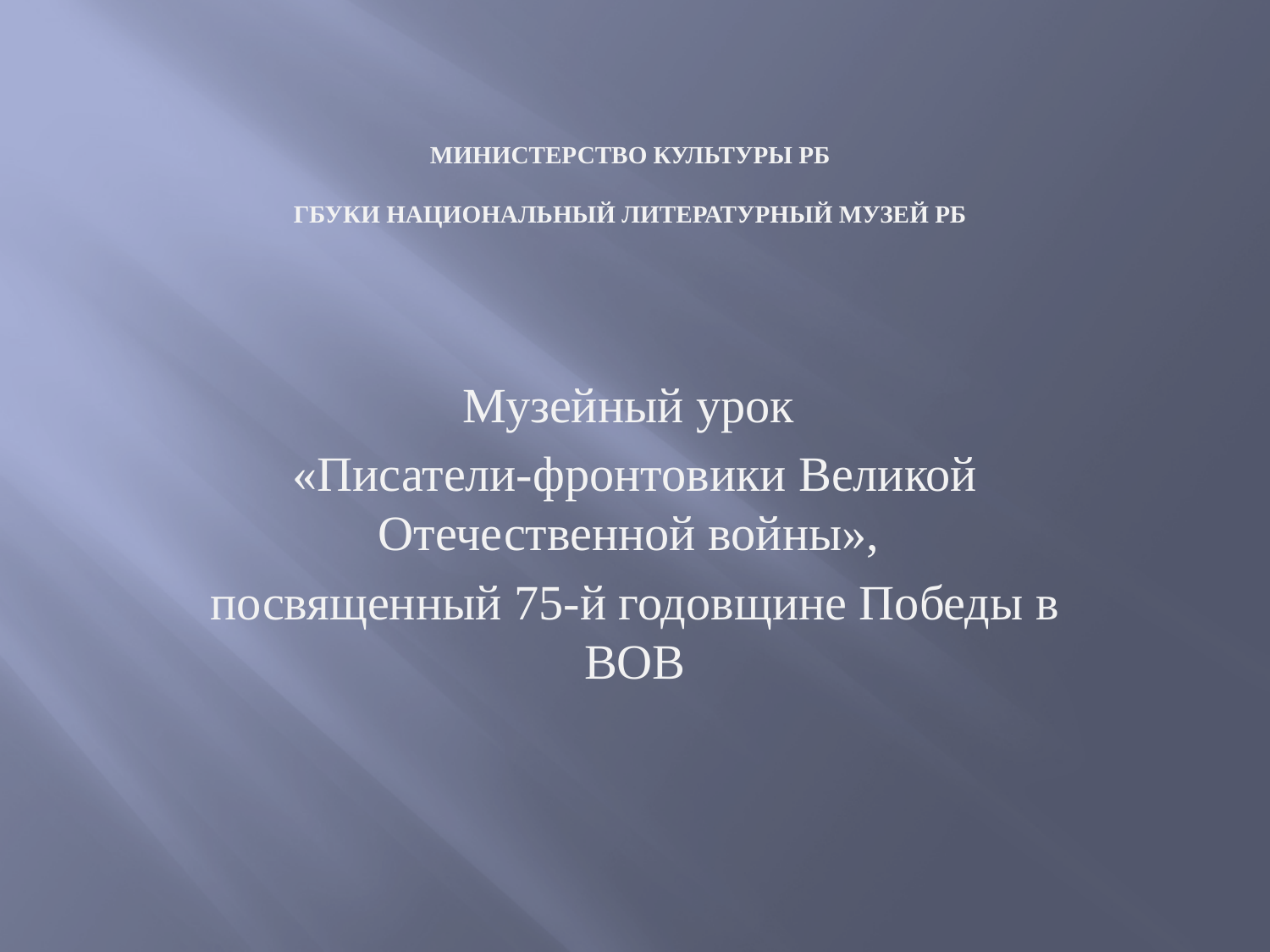

# МИНИСТЕРСТВО КУЛЬТУРЫ рб ГБУКИ Национальный литературный музей рб
Музейный урок
«Писатели-фронтовики Великой Отечественной войны»,
посвященный 75-й годовщине Победы в ВОВ